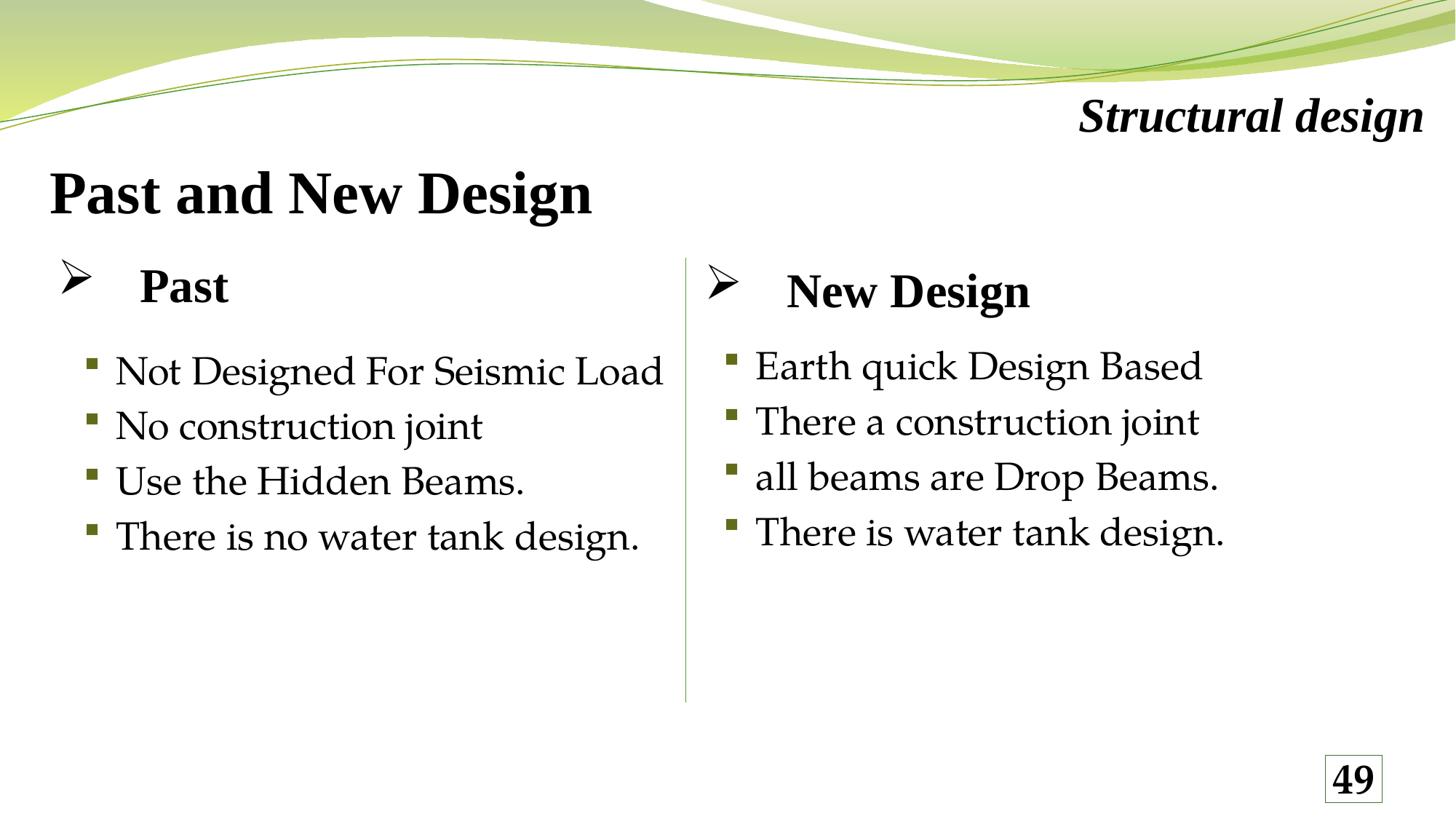

Structural design
Past and New Design
Past

New Design
Earth quick Design Based
There a construction joint
all beams are Drop Beams.
There is water tank design.

Not Designed For Seismic Load
No construction joint
Use the Hidden Beams.
There is no water tank design.

49